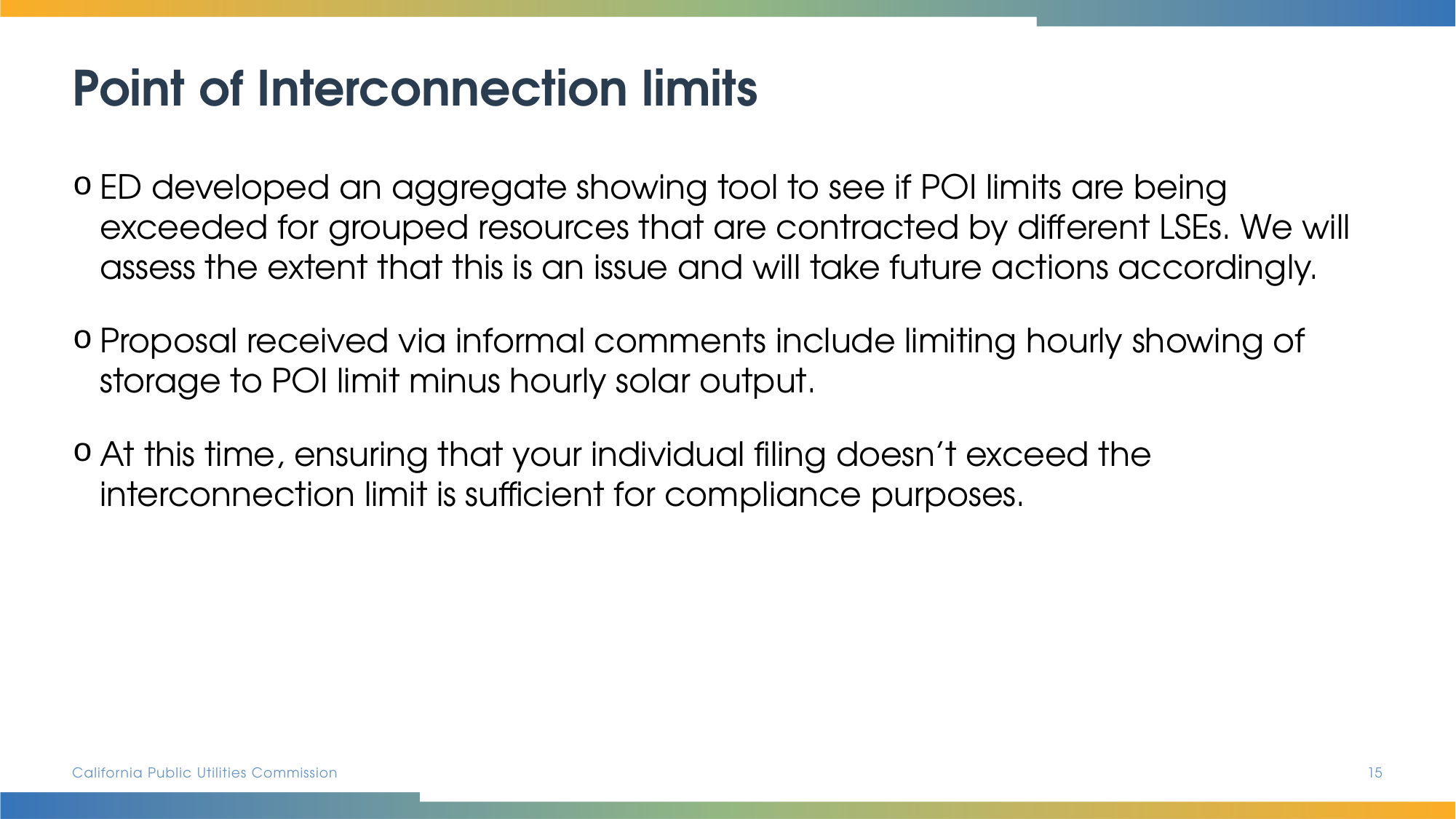

# Point of Interconnection limits
ED developed an aggregate showing tool to see if POI limits are being exceeded for grouped resources that are contracted by different LSEs. We will assess the extent that this is an issue and will take future actions accordingly.
Proposal received via informal comments include limiting hourly showing of storage to POI limit minus hourly solar output.
At this time, ensuring that your individual filing doesn’t exceed the interconnection limit is sufficient for compliance purposes.

15